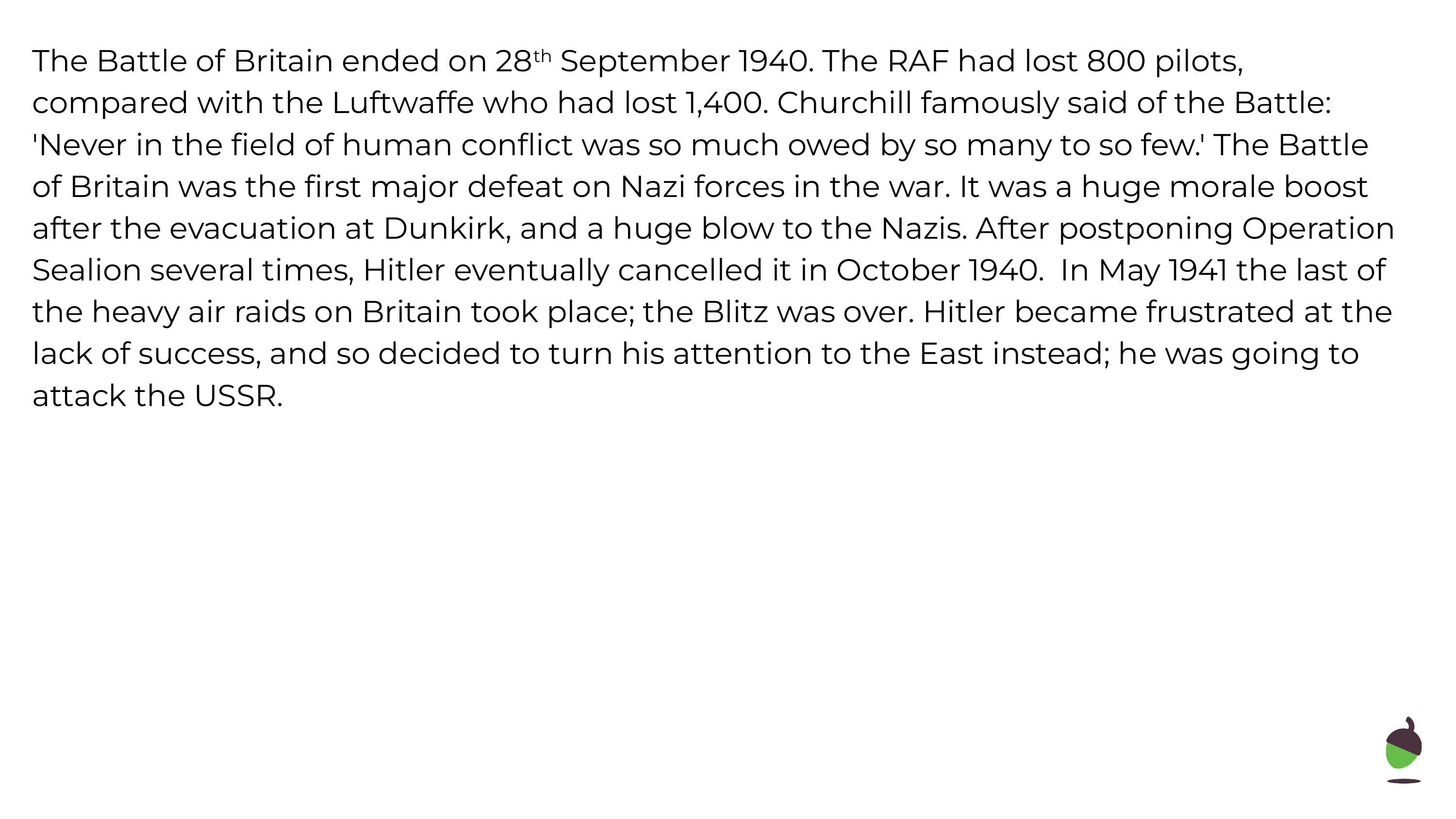

The Battle of Britain ended on 28th September 1940. The RAF had lost 800 pilots, compared with the Luftwaffe who had lost 1,400. Churchill famously said of the Battle: 'Never in the field of human conflict was so much owed by so many to so few.' The Battle of Britain was the first major defeat on Nazi forces in the war. It was a huge morale boost after the evacuation at Dunkirk, and a huge blow to the Nazis. After postponing Operation Sealion several times, Hitler eventually cancelled it in October 1940.  In May 1941 the last of the heavy air raids on Britain took place; the Blitz was over. Hitler became frustrated at the lack of success, and so decided to turn his attention to the East instead; he was going to attack the USSR.

5